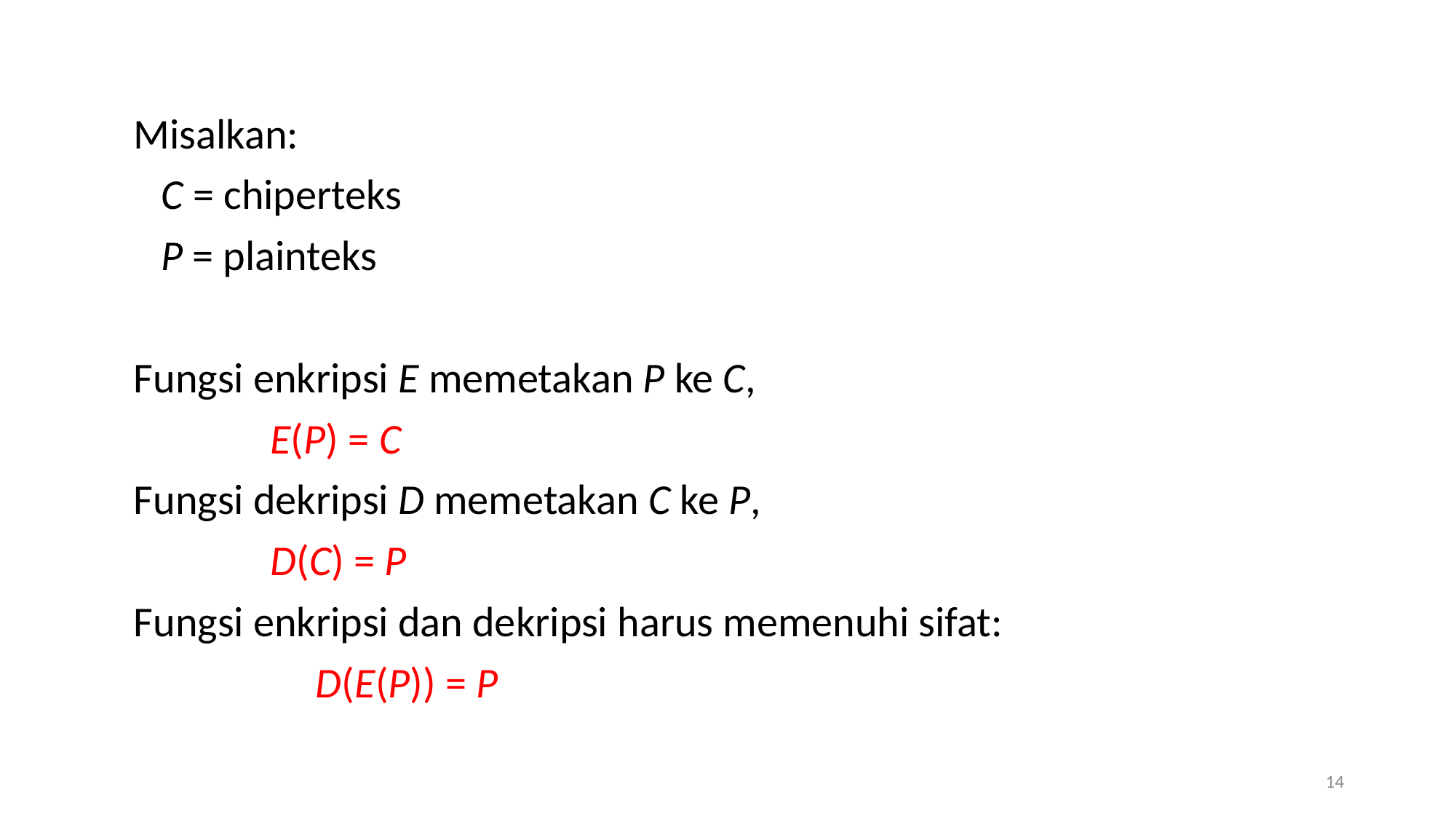

Misalkan:
	C = chiperteks
	P = plainteks

Fungsi enkripsi E memetakan P ke C,
		E(P) = C
Fungsi dekripsi D memetakan C ke P,
 		D(C) = P
Fungsi enkripsi dan dekripsi harus memenuhi sifat:
 		D(E(P)) = P
14